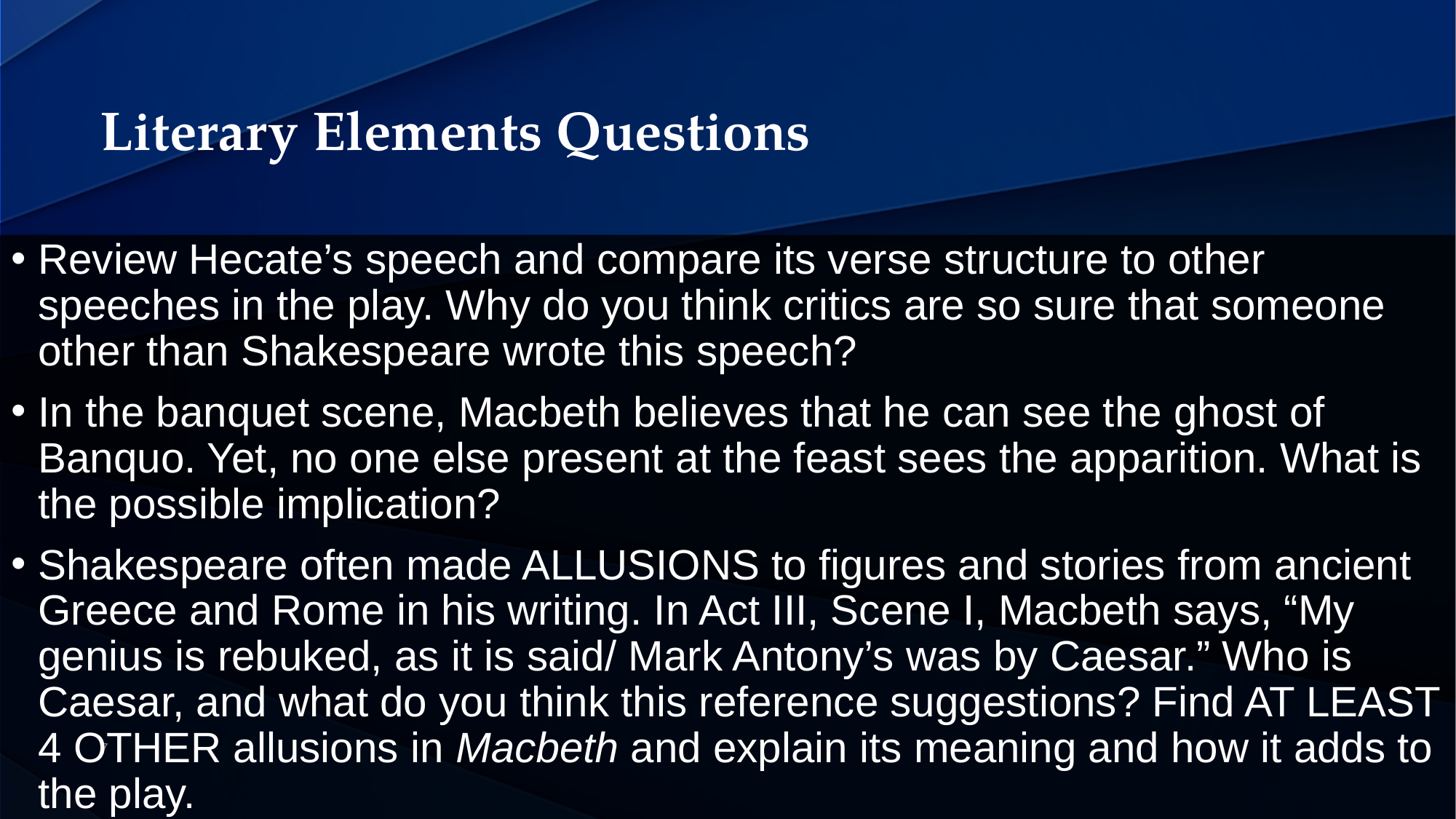

# Literary Elements Questions
Review Hecate’s speech and compare its verse structure to other speeches in the play. Why do you think critics are so sure that someone other than Shakespeare wrote this speech?
In the banquet scene, Macbeth believes that he can see the ghost of Banquo. Yet, no one else present at the feast sees the apparition. What is the possible implication?
Shakespeare often made ALLUSIONS to figures and stories from ancient Greece and Rome in his writing. In Act III, Scene I, Macbeth says, “My genius is rebuked, as it is said/ Mark Antony’s was by Caesar.” Who is Caesar, and what do you think this reference suggestions? Find AT LEAST 4 OTHER allusions in Macbeth and explain its meaning and how it adds to the play.
7